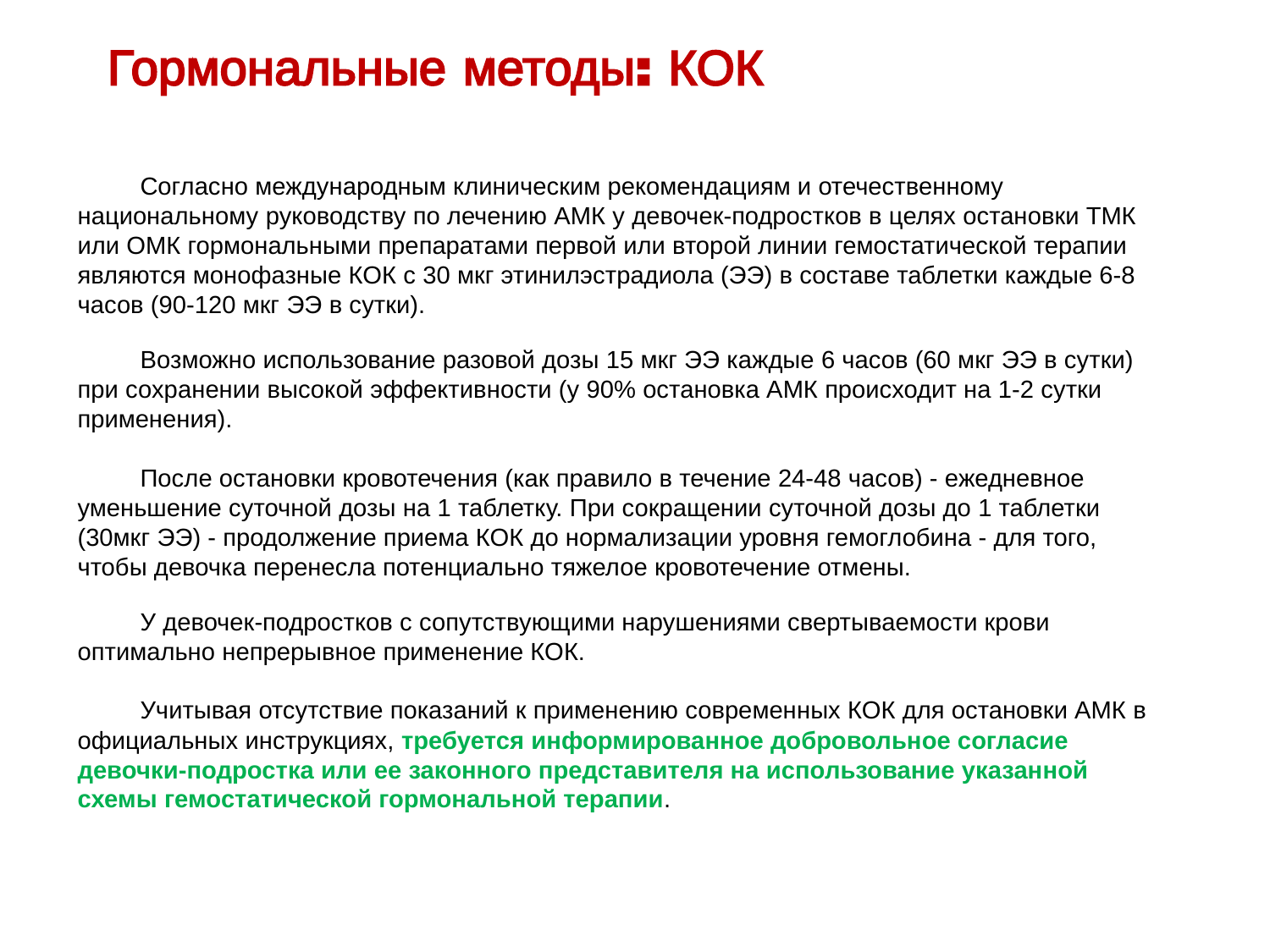

Гормональные методы: КОК
Согласно международным клиническим рекомендациям и отечественному национальному руководству по лечению АМК у девочек-подростков в целях остановки ТМК или ОМК гормональными препаратами первой или второй линии гемостатической терапии являются монофазные КОК с 30 мкг этинилэстрадиола (ЭЭ) в составе таблетки каждые 6-8 часов (90-120 мкг ЭЭ в сутки).

Возможно использование разовой дозы 15 мкг ЭЭ каждые 6 часов (60 мкг ЭЭ в сутки) при сохранении высокой эффективности (у 90% остановка АМК происходит на 1-2 сутки применения).

После остановки кровотечения (как правило в течение 24-48 часов) - ежедневное уменьшение суточной дозы на 1 таблетку. При сокращении суточной дозы до 1 таблетки (30мкг ЭЭ) - продолжение приема КОК до нормализации уровня гемоглобина - для того, чтобы девочка перенесла потенциально тяжелое кровотечение отмены.

У девочек-подростков с сопутствующими нарушениями свертываемости крови оптимально непрерывное применение КОК.

Учитывая отсутствие показаний к применению современных КОК для остановки АМК в официальных инструкциях, требуется информированное добровольное согласие девочки-подростка или ее законного представителя на использование указанной схемы гемостатической гормональной терапии.